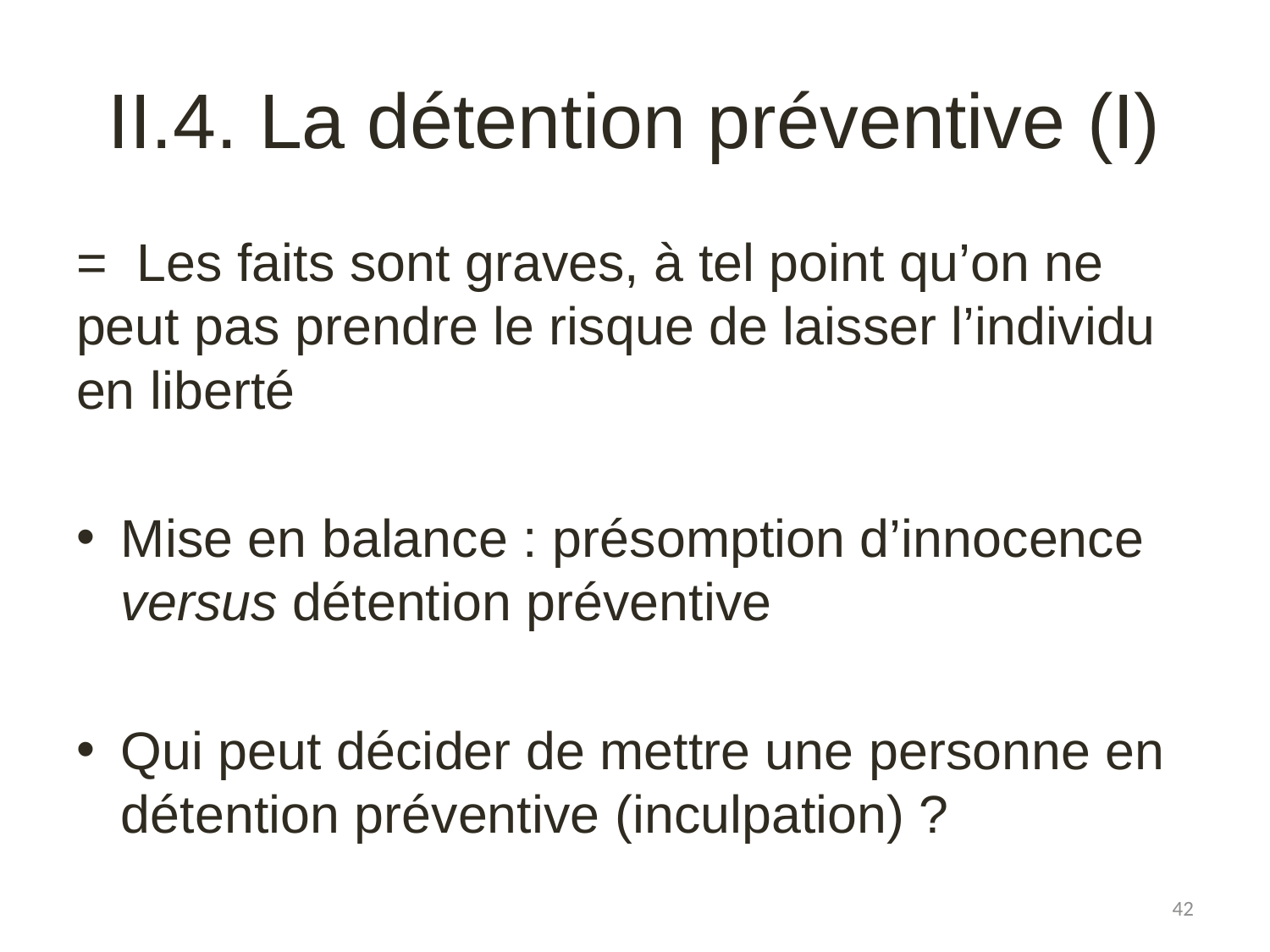

# II.4. La détention préventive (I)
=  Les faits sont graves, à tel point qu’on ne peut pas prendre le risque de laisser l’individu en liberté

Mise en balance : présomption d’innocence versus détention préventive

Qui peut décider de mettre une personne en détention préventive (inculpation) ?

42